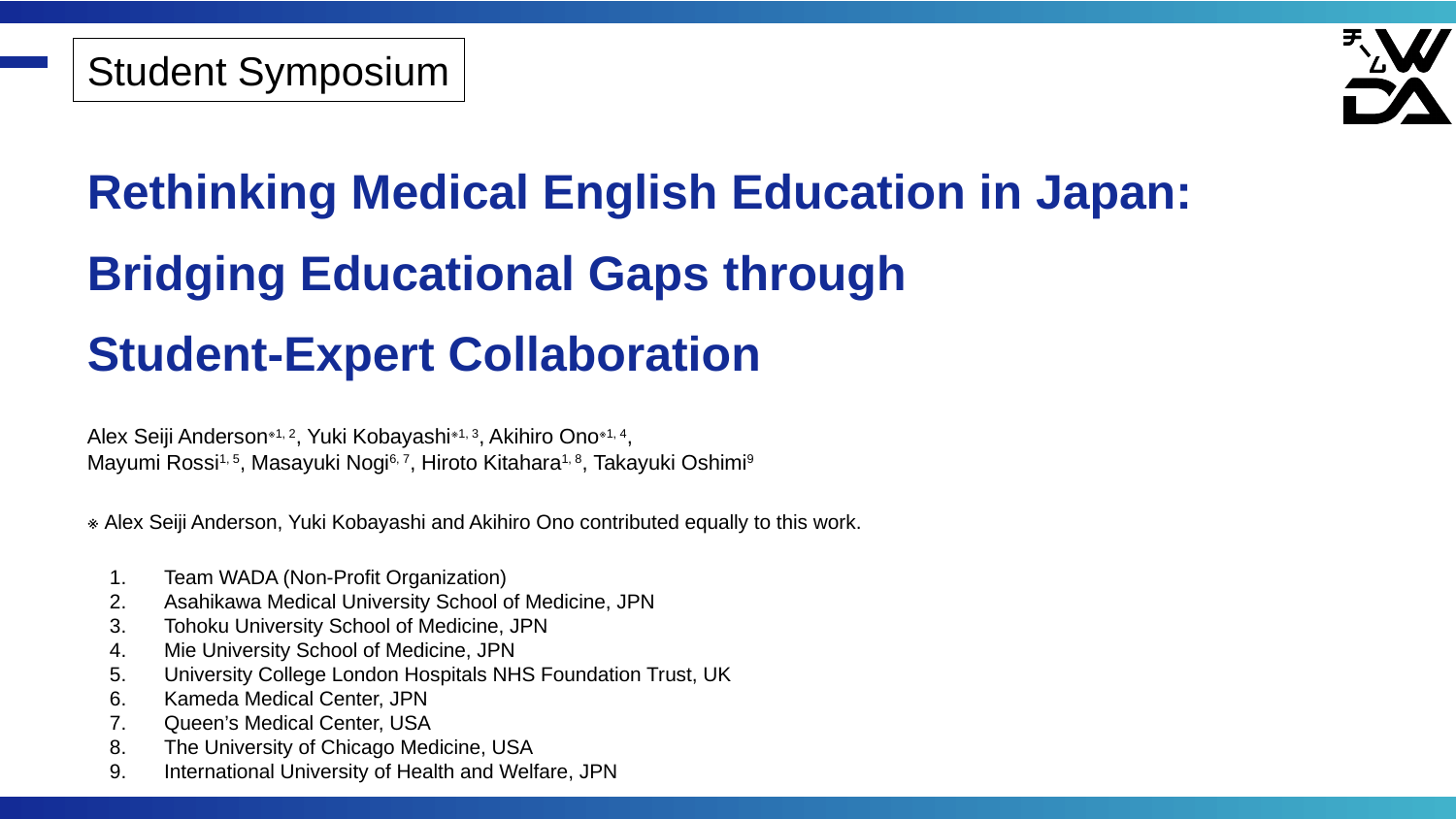

Student Symposium
Rethinking Medical English Education in Japan:
Bridging Educational Gaps through
Student-Expert Collaboration
Alex Seiji Anderson※1, 2, Yuki Kobayashi※1, 3, Akihiro Ono※1, 4,
Mayumi Rossi1, 5, Masayuki Nogi6, 7, Hiroto Kitahara1, 8, Takayuki Oshimi9
※ Alex Seiji Anderson, Yuki Kobayashi and Akihiro Ono contributed equally to this work.
Team WADA (Non-Profit Organization)
Asahikawa Medical University School of Medicine, JPN
Tohoku University School of Medicine, JPN
Mie University School of Medicine, JPN
University College London Hospitals NHS Foundation Trust, UK
Kameda Medical Center, JPN
Queen’s Medical Center, USA
The University of Chicago Medicine, USA
International University of Health and Welfare, JPN